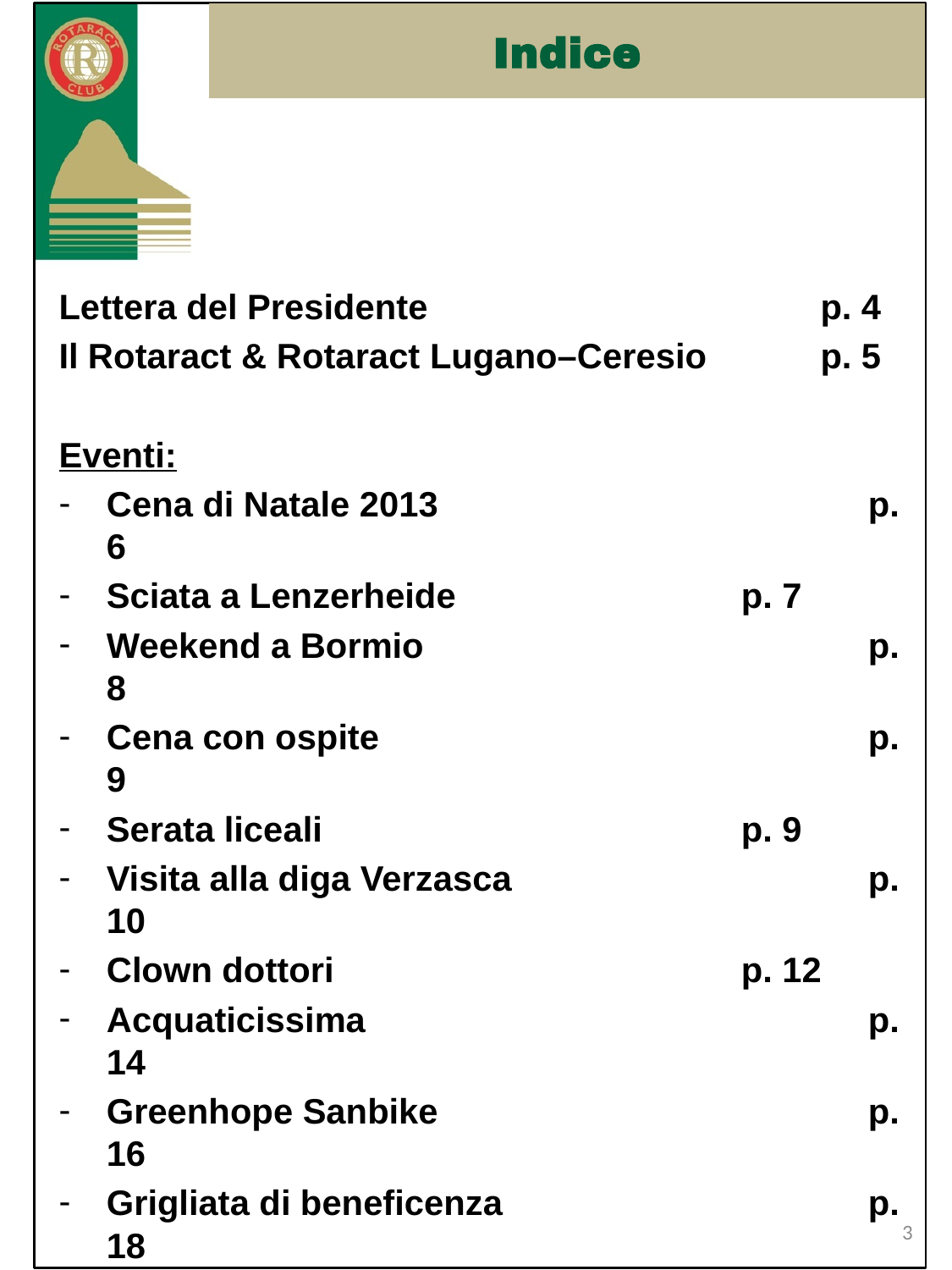

# Indice

Lettera del Presidente				p. 4
Il Rotaract & Rotaract Lugano–Ceresio	p. 5

Eventi:
Cena di Natale 2013				p. 6
Sciata a Lenzerheide			p. 7
Weekend a Bormio				p. 8
Cena con ospite				p. 9
Serata liceali				p. 9
Visita alla diga Verzasca			p. 10
Clown dottori				p. 12
Acquaticissima				p. 14
Greenhope Sanbike				p. 16
Grigliata di beneficenza 			p. 18
Mostra Segantini 				p. 19
Weekend in Piemonte			p. 20

Fotografie					p. 22
3